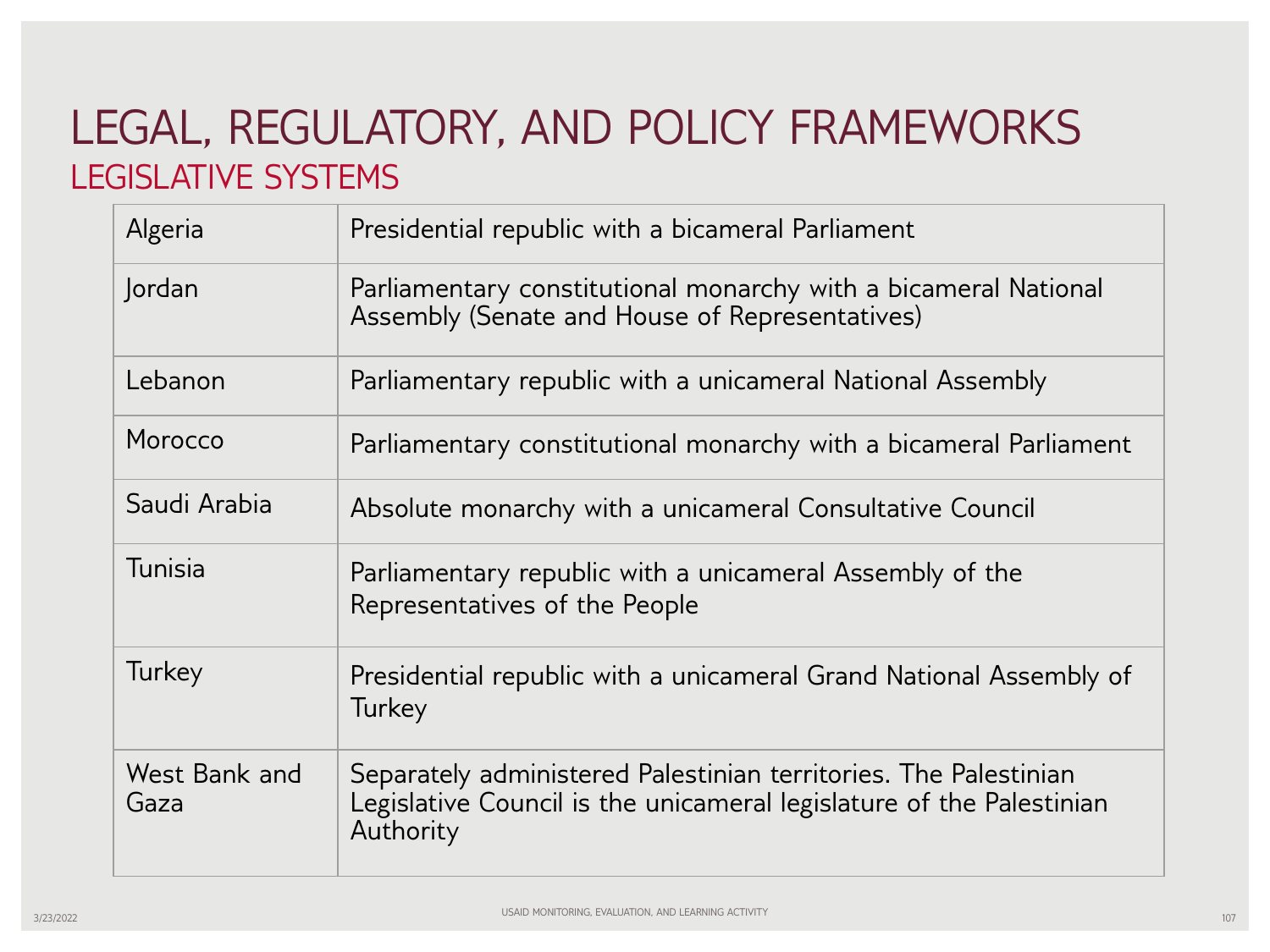

# LEGAL, REGULATORY, AND POLICY FRAMEWORKS LEGISLATIVE SYSTEMS
| Algeria | Presidential republic with a bicameral Parliament |
| --- | --- |
| Jordan | Parliamentary constitutional monarchy with a bicameral National Assembly (Senate and House of Representatives) |
| Lebanon | Parliamentary republic with a unicameral National Assembly |
| Morocco | Parliamentary constitutional monarchy with a bicameral Parliament |
| Saudi Arabia | Absolute monarchy with a unicameral Consultative Council |
| Tunisia | Parliamentary republic with a unicameral Assembly of the Representatives of the People |
| Turkey | Presidential republic with a unicameral Grand National Assembly of Turkey |
| West Bank and Gaza | Separately administered Palestinian territories. The Palestinian Legislative Council is the unicameral legislature of the Palestinian Authority |
USAID MONITORING, EVALUATION, AND LEARNING ACTIVITY

3/23/2022
107